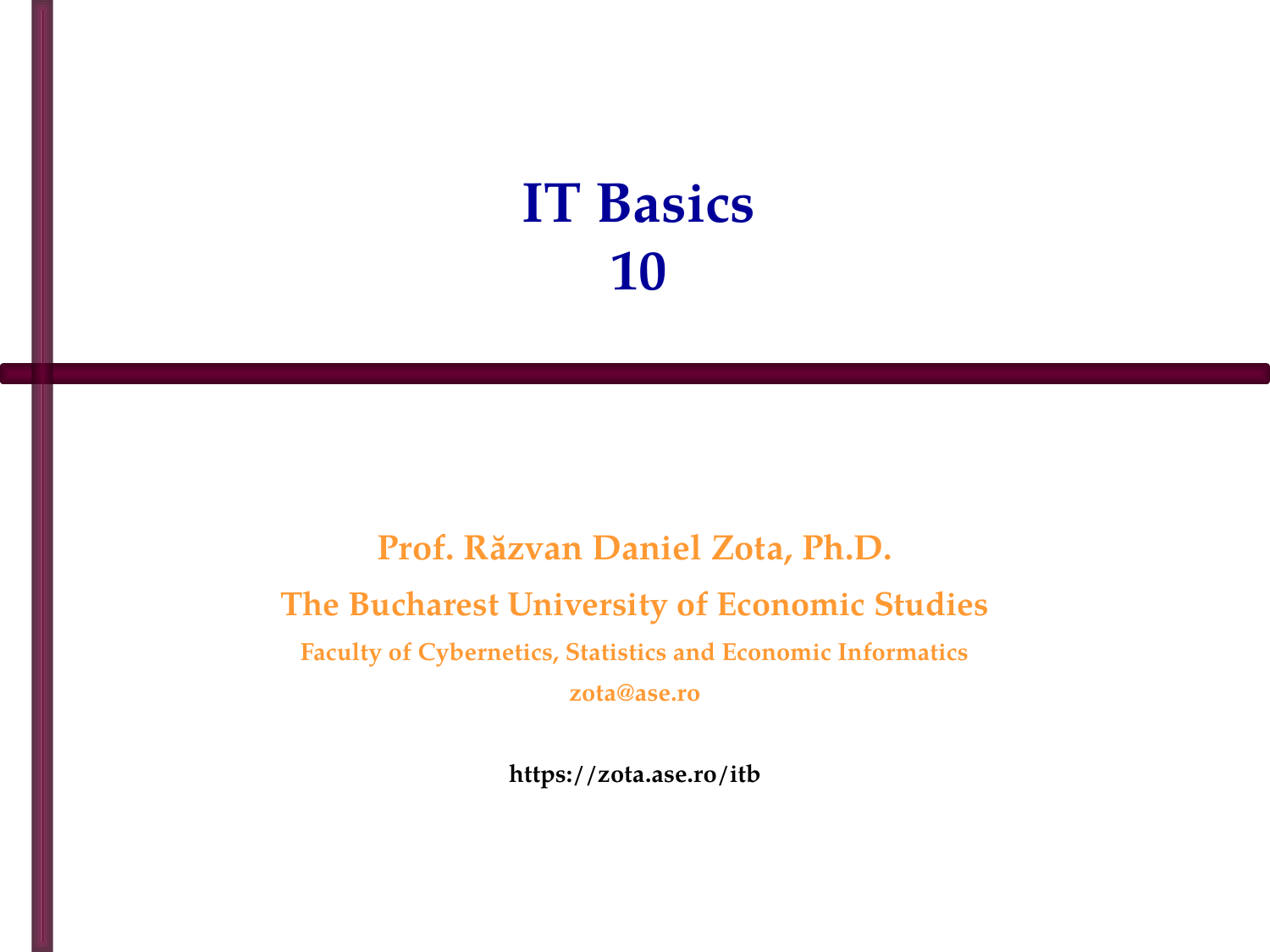

# IT Basics 10
Prof. Răzvan Daniel Zota, Ph.D.
The Bucharest University of Economic Studies
Faculty of Cybernetics, Statistics and Economic Informatics
zota@ase.ro

https://zota.ase.ro/itb